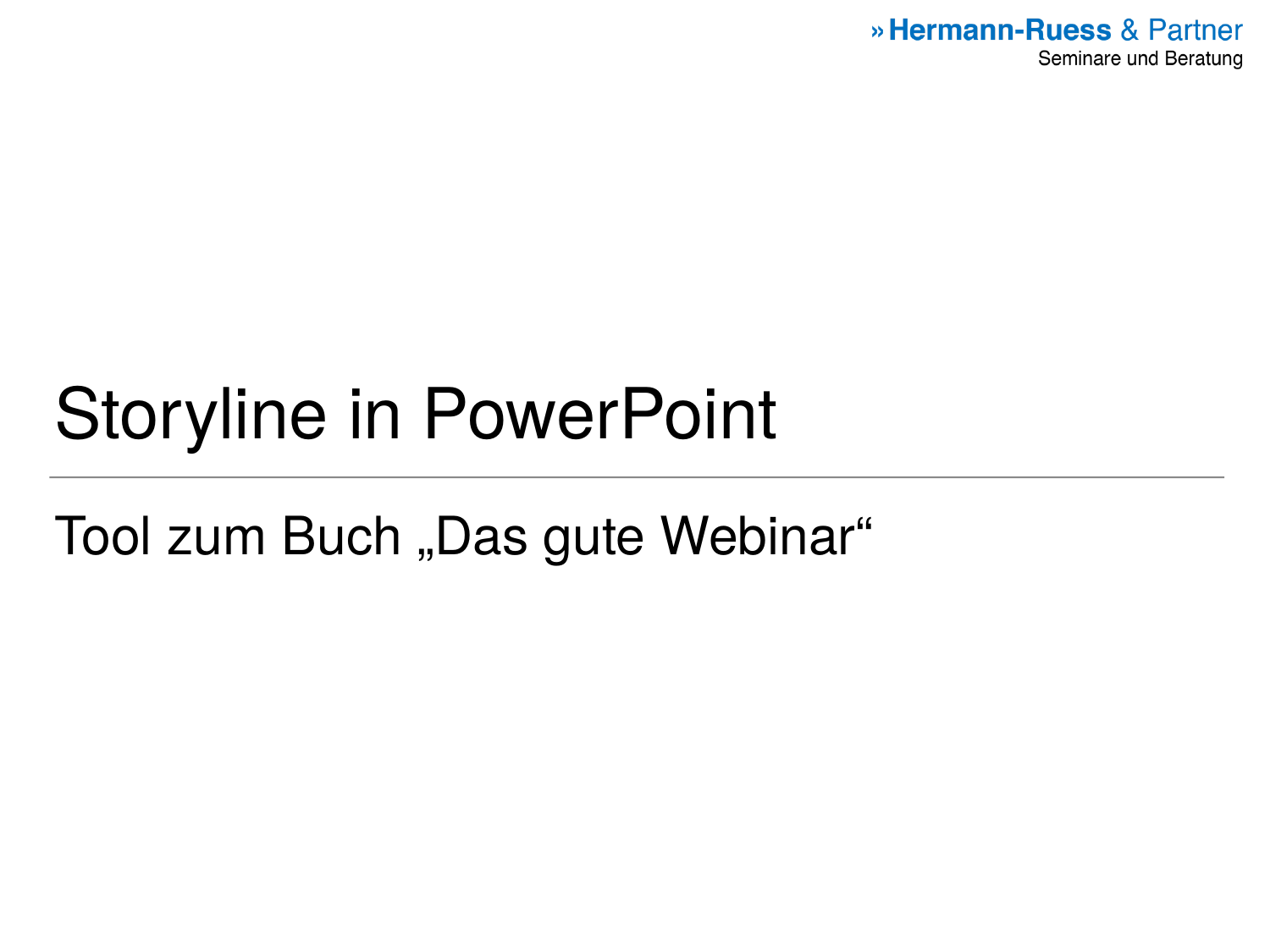

# Storyline in PowerPoint
Tool zum Buch „Das gute Webinar“